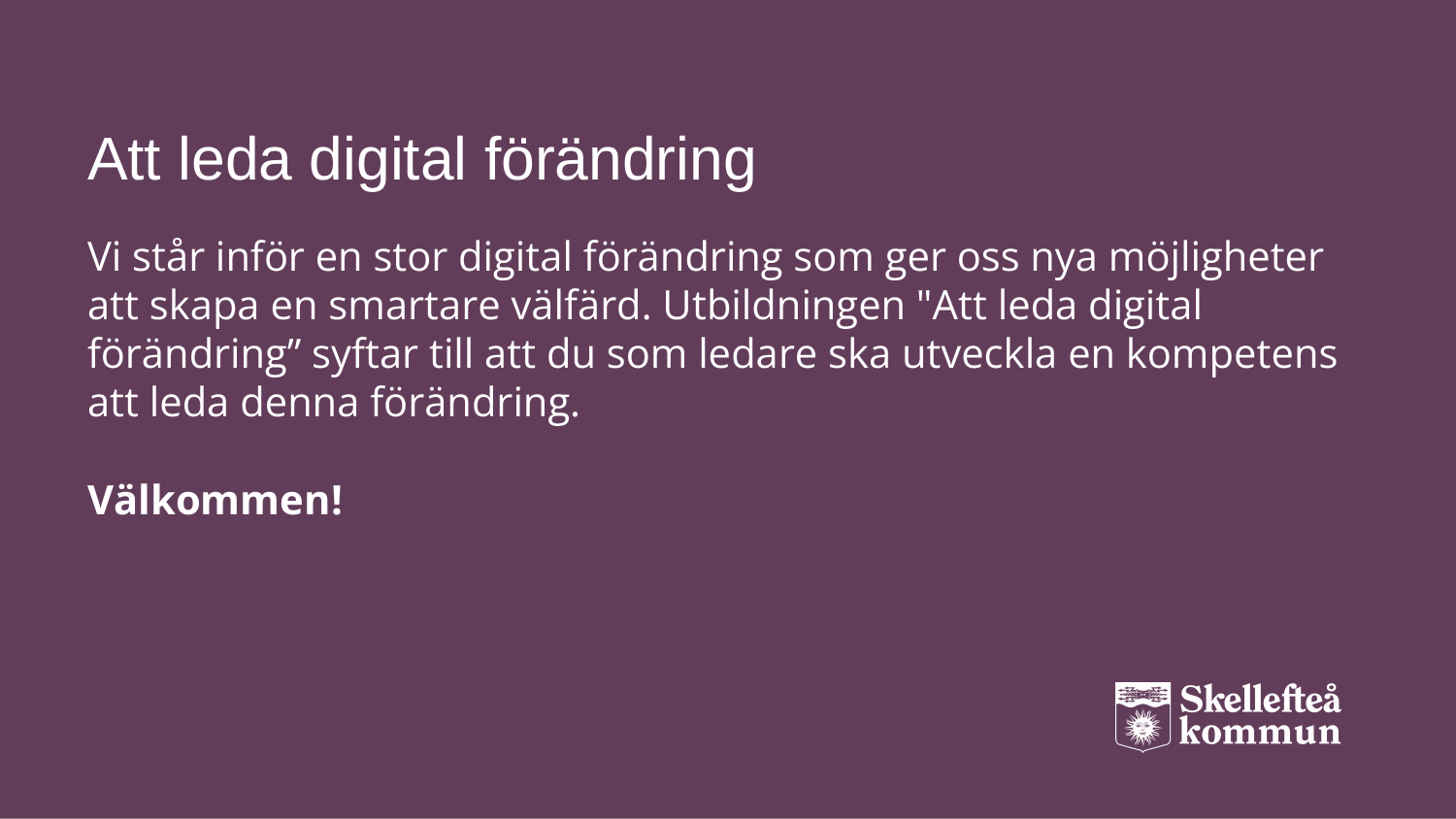

# Att leda digital förändring
Vi står inför en stor digital förändring som ger oss nya möjligheter att skapa en smartare välfärd. Utbildningen "Att leda digital förändring” syftar till att du som ledare ska utveckla en kompetens att leda denna förändring.

Välkommen!